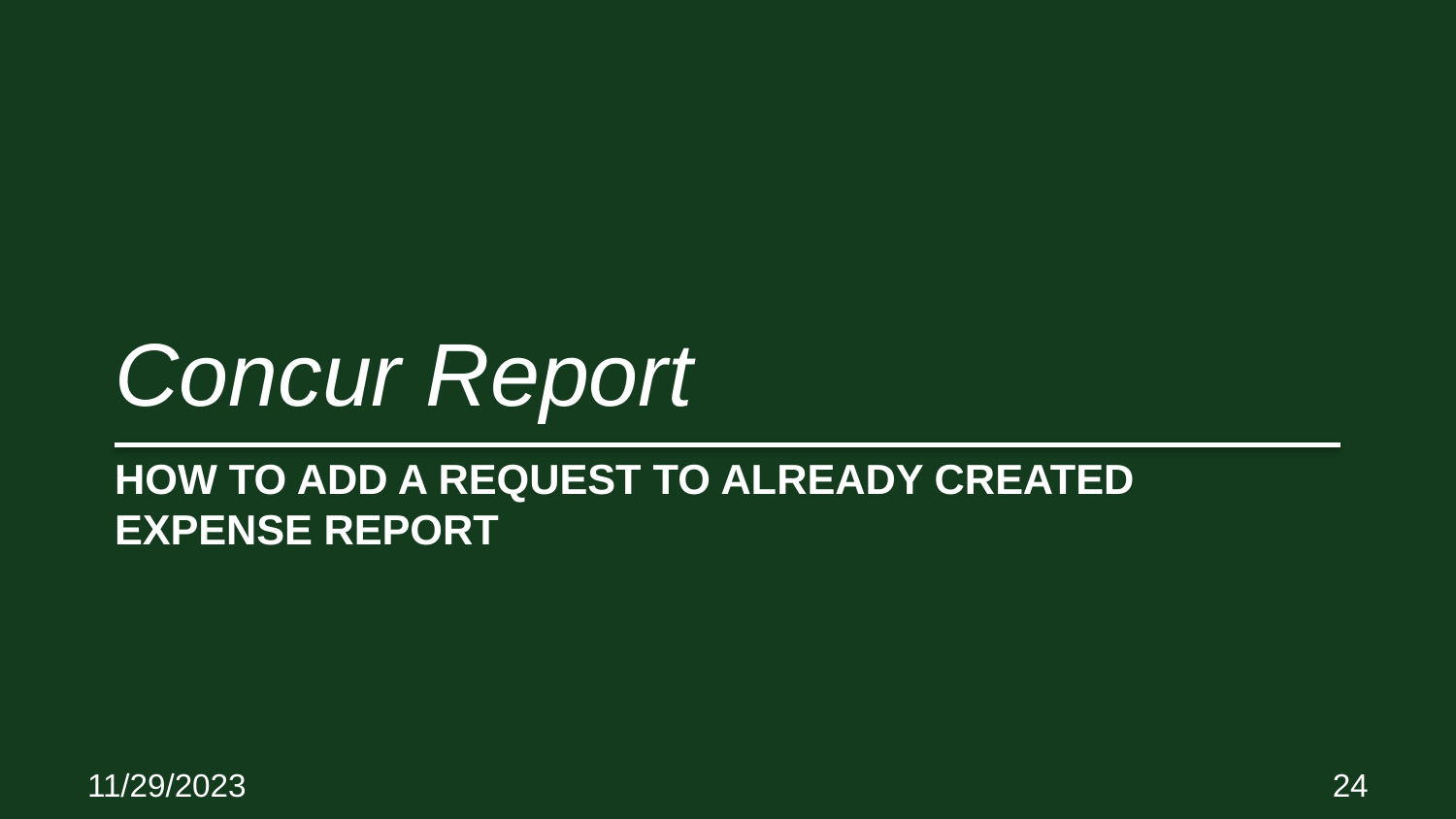

Concur Report
# HOW TO ADD A REQUEST TO ALREADY CREATED EXPENSE REPORT
11/29/2023
24